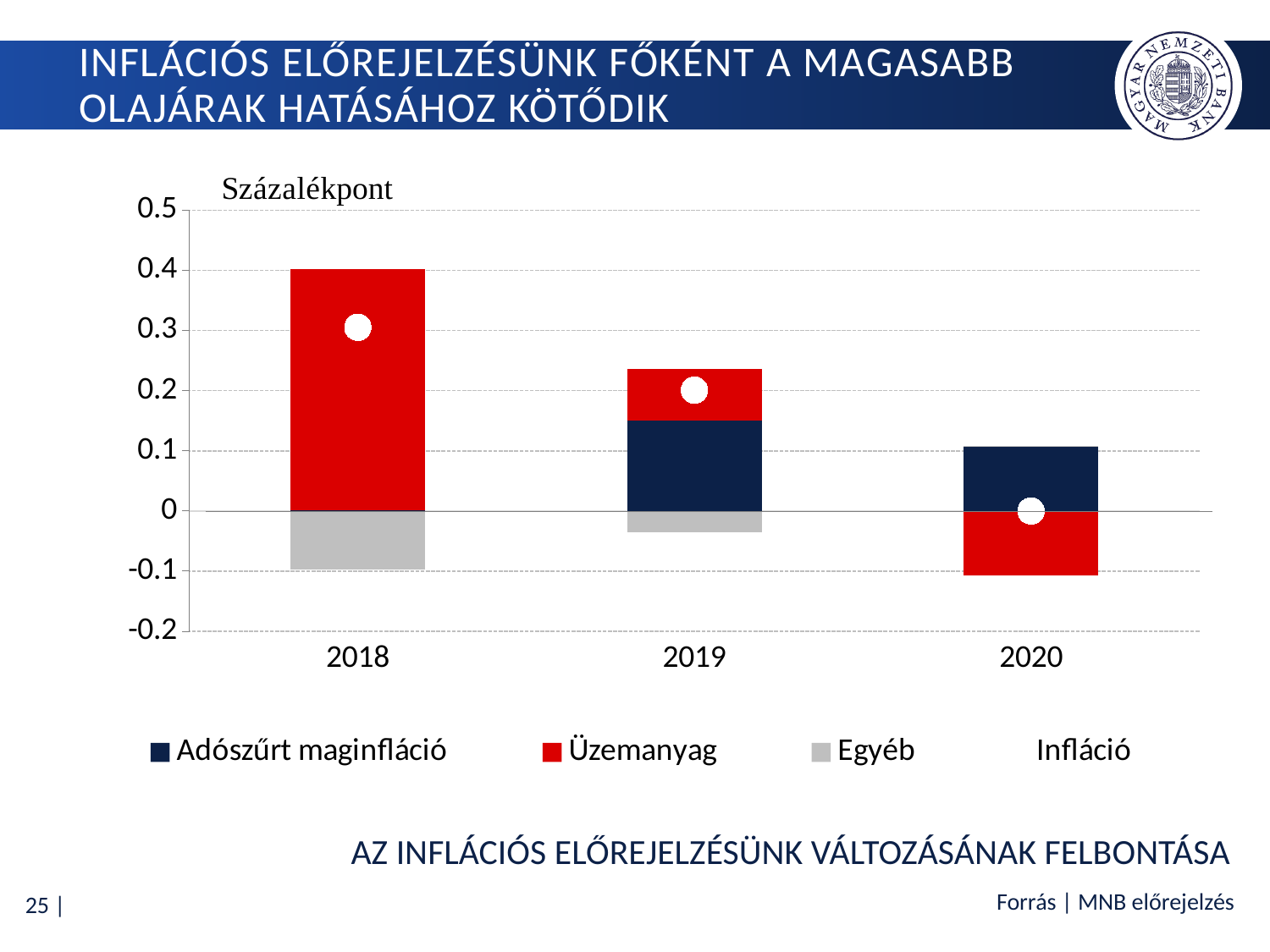

# Inflációs előrejelzésünk főként a magasabb olajárak hatásához kötődik

### Chart

| Category | Adószűrt maginfláció | Üzemanyag | Egyéb | Infláció |
|---|---|---|---|---|
| 2018 | 0.00068305580780916 | 0.401774792252089 | -0.09718382123753089 | 0.30527402682236726 |
| 2019 | 0.150135748050686 | 0.0861346386035585 | -0.0354562464268845 | 0.20081414022736 |
| 2020 | 0.107335539360376 | -0.107733553936037 | 0.0003980145756609932 | 0.0 |
AZ INFLÁCIÓS ELŐREJELZÉSÜNK VÁLTOZÁSÁNAK FELBONTÁSA
Forrás | MNB előrejelzés